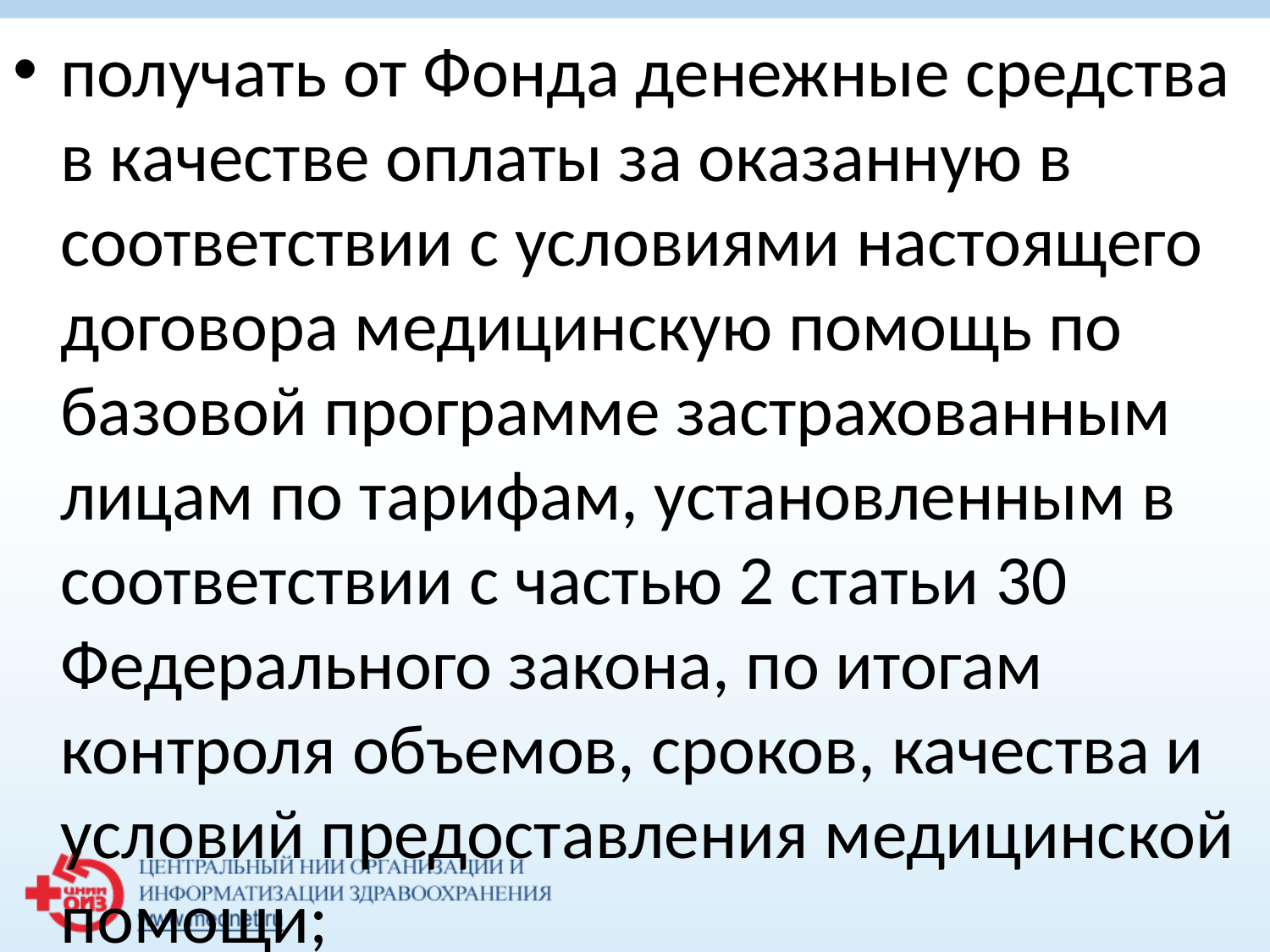

получать от Фонда денежные средства в качестве оплаты за оказанную в соответствии с условиями настоящего договора медицинскую помощь по базовой программе застрахованным лицам по тарифам, установленным в соответствии с частью 2 статьи 30 Федерального закона, по итогам контроля объемов, сроков, качества и условий предоставления медицинской помощи;